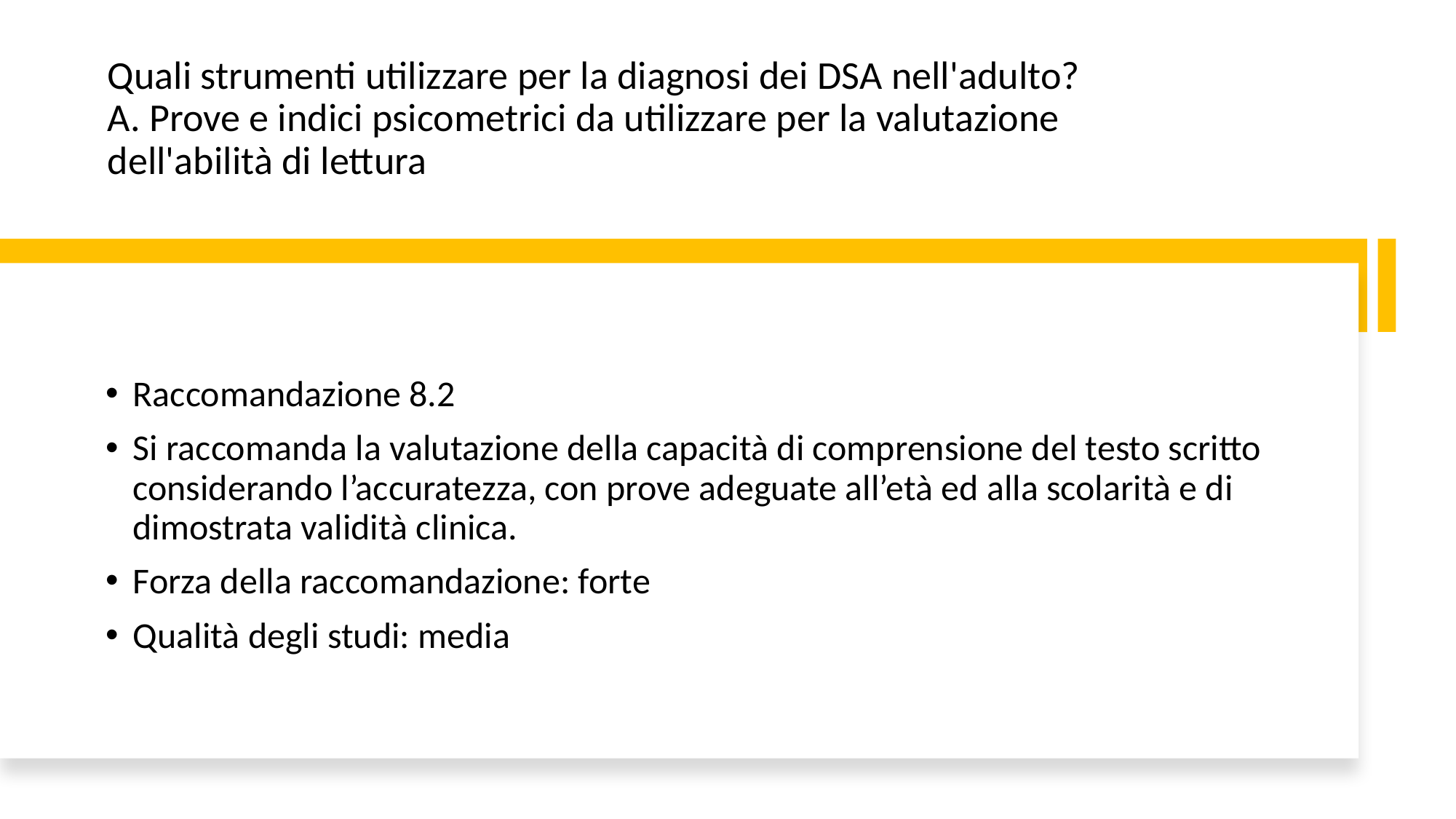

# Quali strumenti utilizzare per la diagnosi dei DSA nell'adulto? A. Prove e indici psicometrici da utilizzare per la valutazione dell'abilità di lettura

Raccomandazione 8.2
Si raccomanda la valutazione della capacità di comprensione del testo scritto considerando l’accuratezza, con prove adeguate all’età ed alla scolarità e di dimostrata validità clinica.
Forza della raccomandazione: forte
Qualità degli studi: media